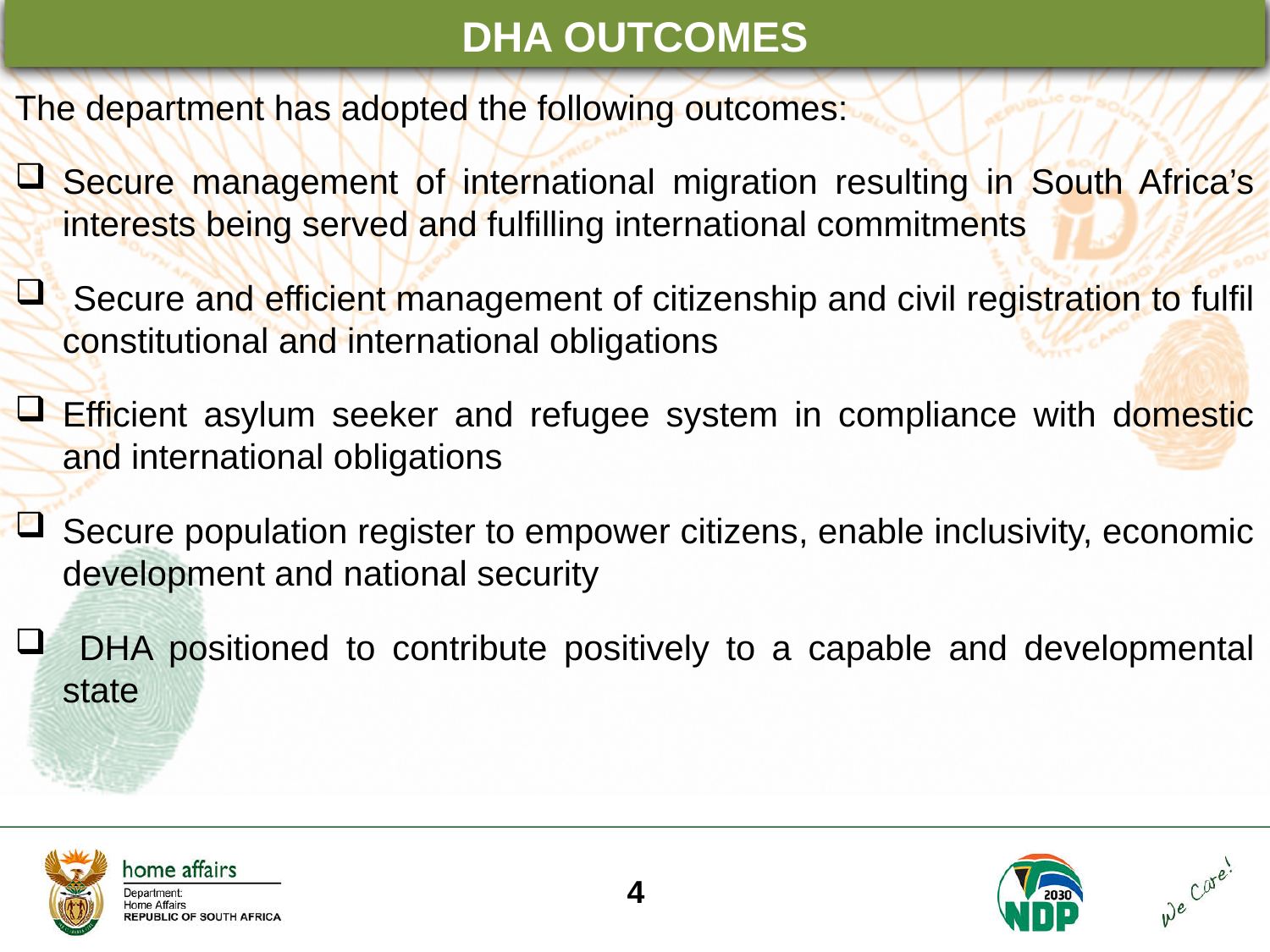

DHA OUTCOMES

The department has adopted the following outcomes:
Secure management of international migration resulting in South Africa’s interests being served and fulfilling international commitments
 Secure and efficient management of citizenship and civil registration to fulfil constitutional and international obligations
Efficient asylum seeker and refugee system in compliance with domestic and international obligations
Secure population register to empower citizens, enable inclusivity, economic development and national security
 DHA positioned to contribute positively to a capable and developmental state
4